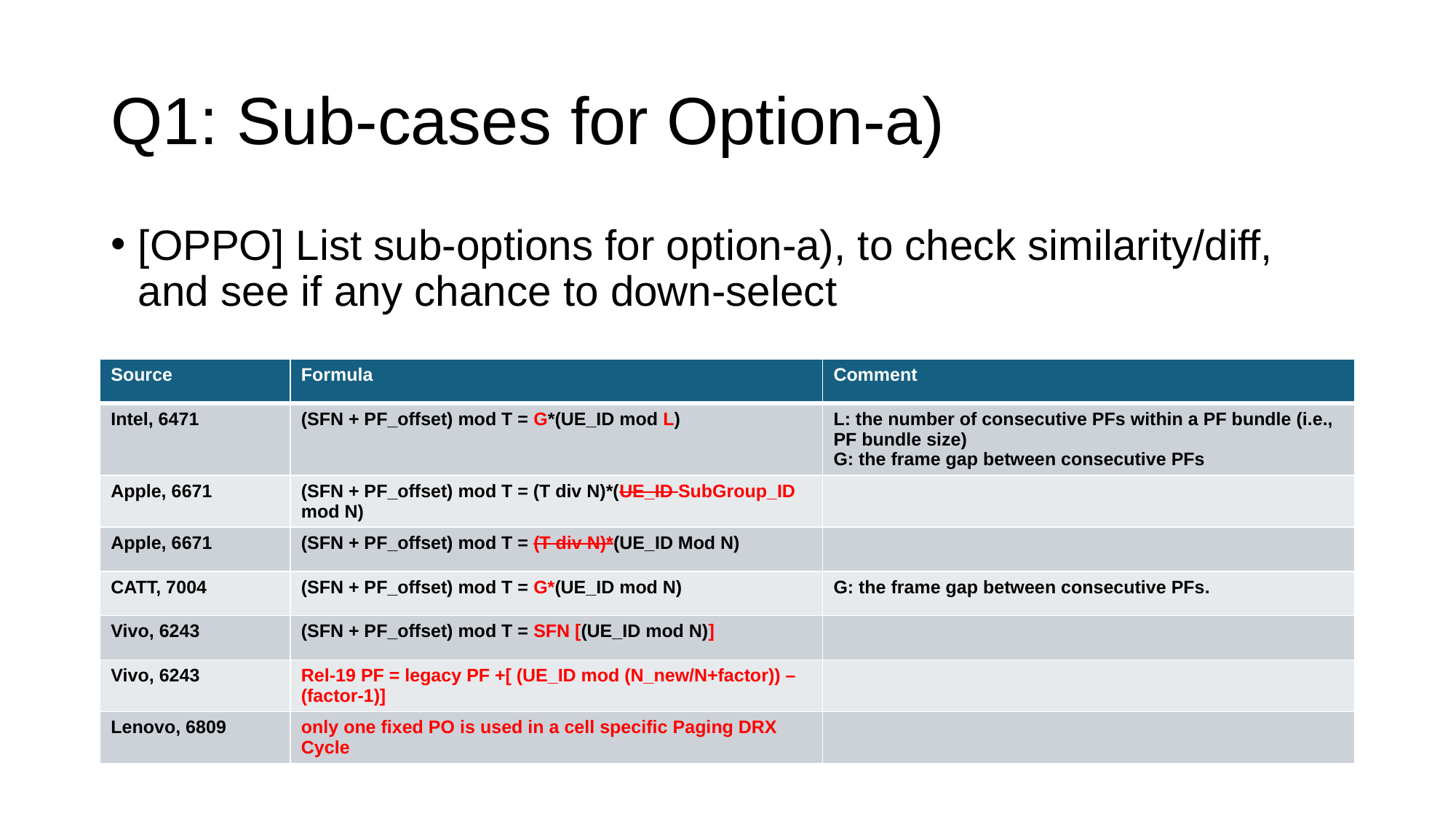

# Q1: Sub-cases for Option-a)
[OPPO] List sub-options for option-a), to check similarity/diff, and see if any chance to down-select
| Source | Formula | Comment |
| --- | --- | --- |
| Intel, 6471 | (SFN + PF\_offset) mod T = G\*(UE\_ID mod L) | L: the number of consecutive PFs within a PF bundle (i.e., PF bundle size) G: the frame gap between consecutive PFs |
| Apple, 6671 | (SFN + PF\_offset) mod T = (T div N)\*(UE\_ID SubGroup\_ID mod N) |  |
| Apple, 6671 | (SFN + PF\_offset) mod T = (T div N)\*(UE\_ID Mod N) |  |
| CATT, 7004 | (SFN + PF\_offset) mod T = G\*(UE\_ID mod N) | G: the frame gap between consecutive PFs. |
| Vivo, 6243 | (SFN + PF\_offset) mod T = SFN [(UE\_ID mod N)] |  |
| Vivo, 6243 | Rel-19 PF = legacy PF +[ (UE\_ID mod (N\_new/N+factor)) – (factor-1)] |  |
| Lenovo, 6809 | only one fixed PO is used in a cell specific Paging DRX Cycle |  |